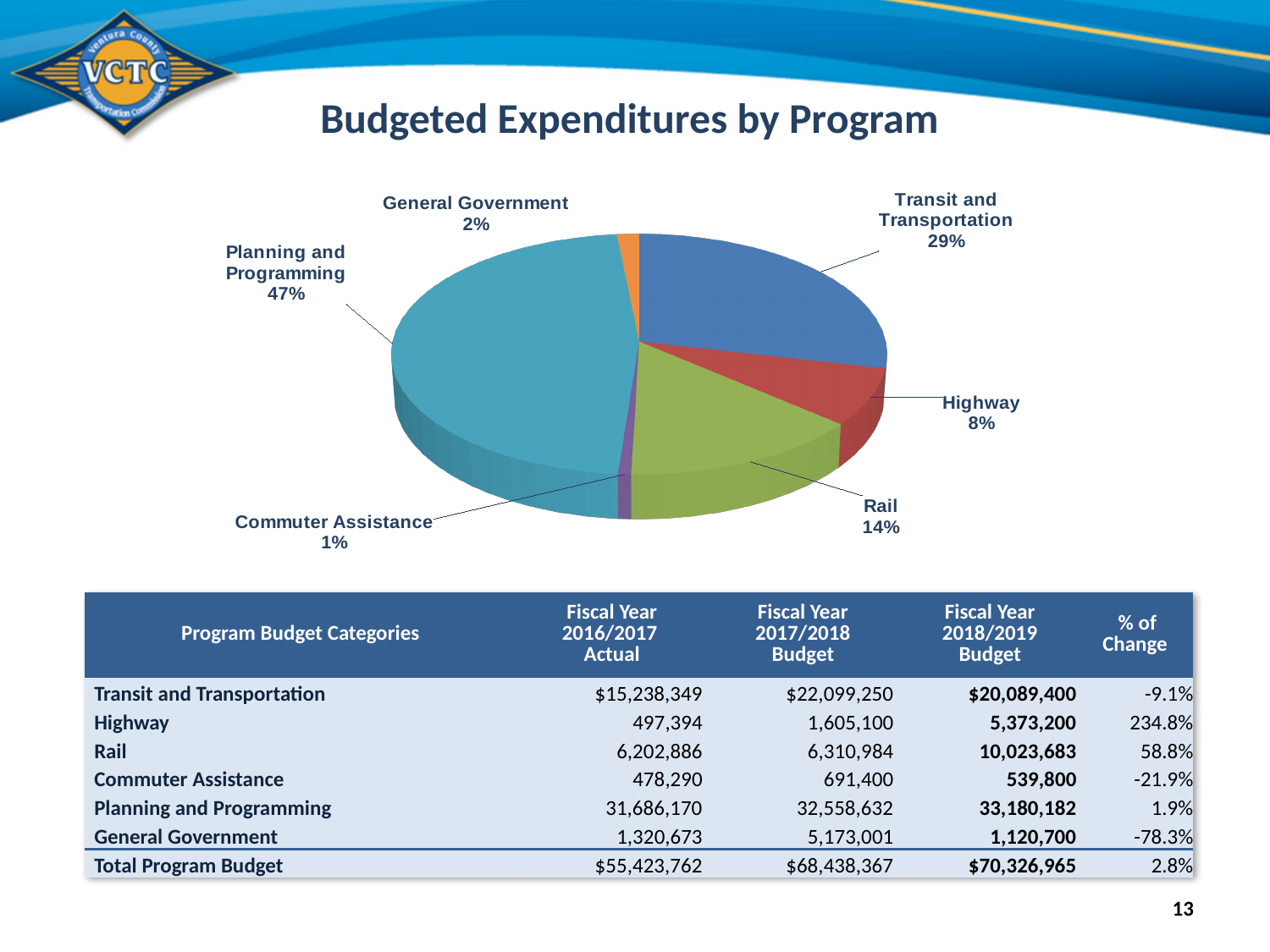

Budgeted Expenditures by Program

[unsupported chart]

| Program Budget Categories | Fiscal Year 2016/2017 Actual | Fiscal Year 2017/2018 Budget | Fiscal Year 2018/2019 Budget | % of Change |
| --- | --- | --- | --- | --- |
| Transit and Transportation | $15,238,349 | $22,099,250 | $20,089,400 | -9.1% |
| Highway | 497,394 | 1,605,100 | 5,373,200 | 234.8% |
| Rail | 6,202,886 | 6,310,984 | 10,023,683 | 58.8% |
| Commuter Assistance | 478,290 | 691,400 | 539,800 | -21.9% |
| Planning and Programming | 31,686,170 | 32,558,632 | 33,180,182 | 1.9% |
| General Government | 1,320,673 | 5,173,001 | 1,120,700 | -78.3% |
| Total Program Budget | $55,423,762 | $68,438,367 | $70,326,965 | 2.8% |

13